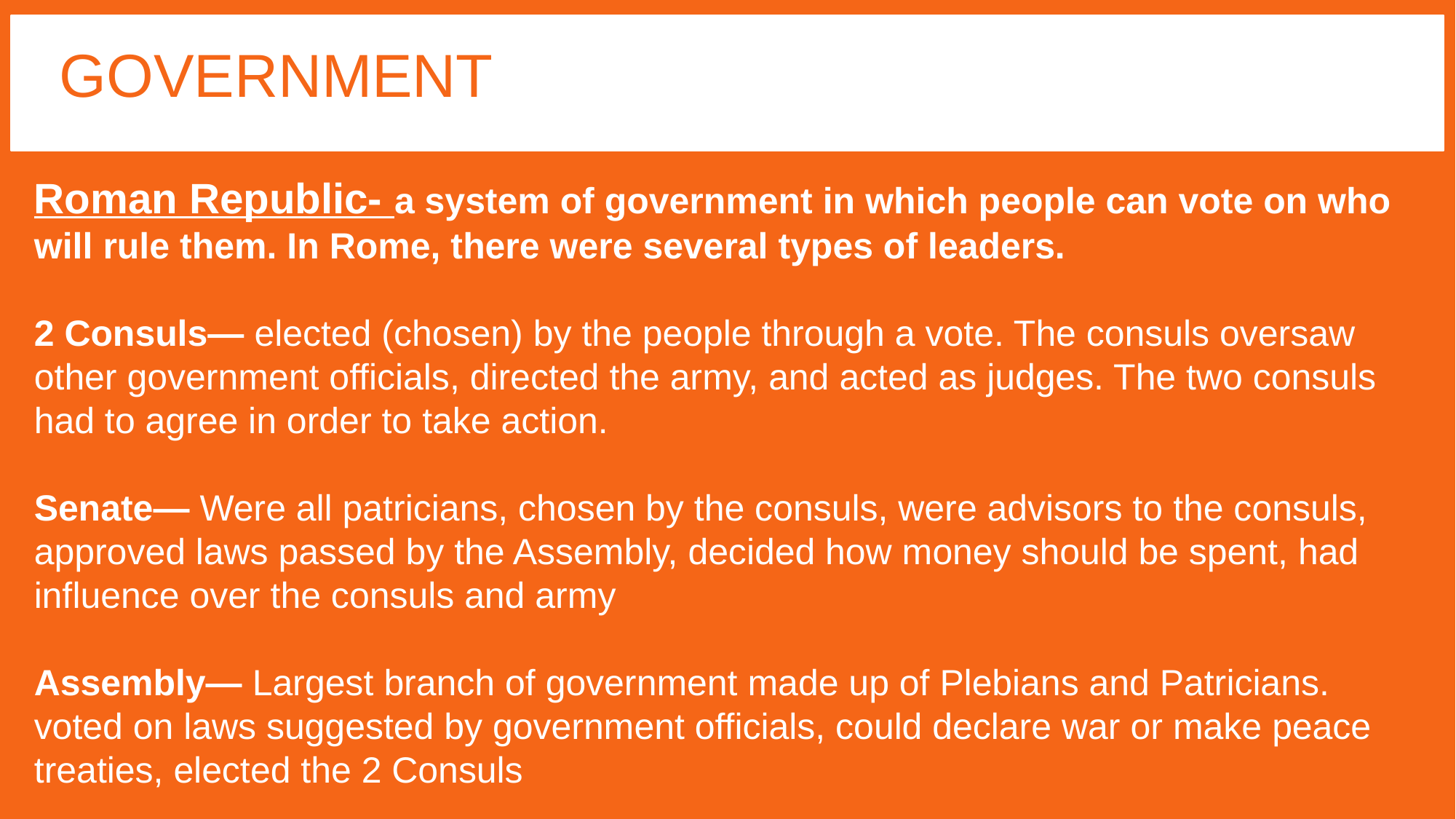

GOVERNMENT
Roman Republic- a system of government in which people can vote on who will rule them. In Rome, there were several types of leaders.
2 Consuls— elected (chosen) by the people through a vote. The consuls oversaw other government officials, directed the army, and acted as judges. The two consuls had to agree in order to take action.

Senate— Were all patricians, chosen by the consuls, were advisors to the consuls, approved laws passed by the Assembly, decided how money should be spent, had influence over the consuls and army

Assembly— Largest branch of government made up of Plebians and Patricians. voted on laws suggested by government officials, could declare war or make peace treaties, elected the 2 Consuls